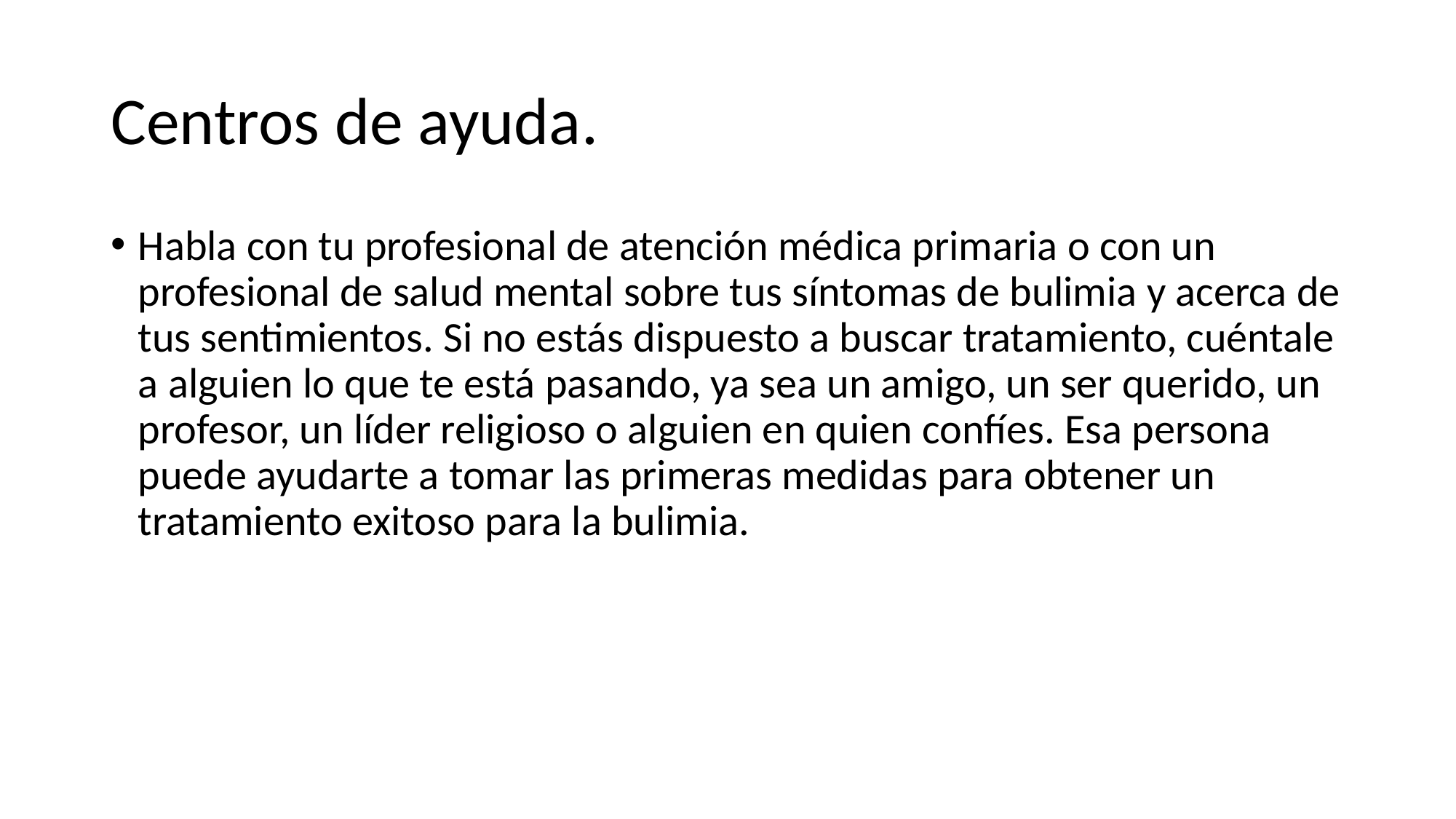

# Centros de ayuda.
Habla con tu profesional de atención médica primaria o con un profesional de salud mental sobre tus síntomas de bulimia y acerca de tus sentimientos. Si no estás dispuesto a buscar tratamiento, cuéntale a alguien lo que te está pasando, ya sea un amigo, un ser querido, un profesor, un líder religioso o alguien en quien confíes. Esa persona puede ayudarte a tomar las primeras medidas para obtener un tratamiento exitoso para la bulimia.